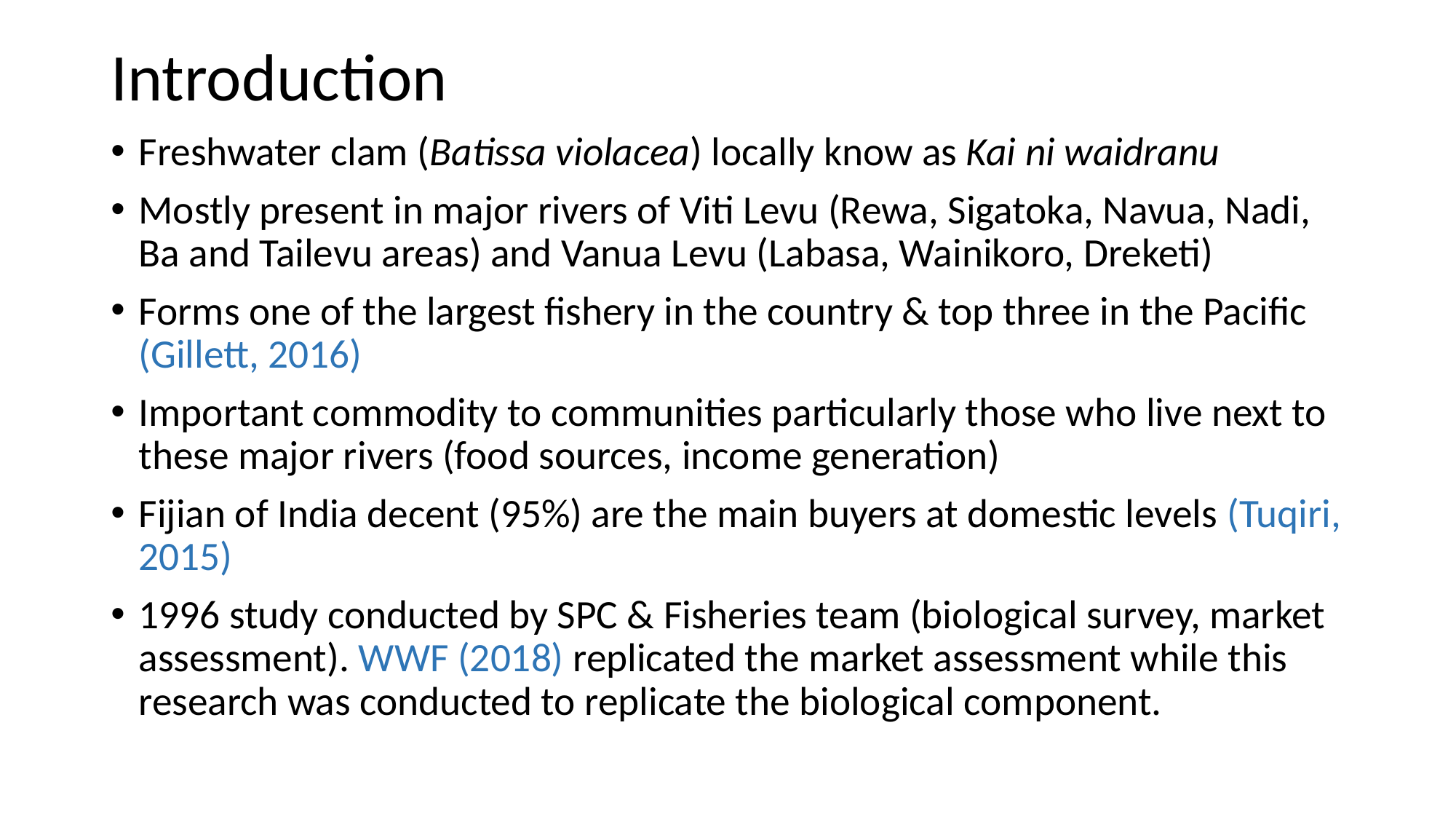

# Introduction
Freshwater clam (Batissa violacea) locally know as Kai ni waidranu
Mostly present in major rivers of Viti Levu (Rewa, Sigatoka, Navua, Nadi, Ba and Tailevu areas) and Vanua Levu (Labasa, Wainikoro, Dreketi)
Forms one of the largest fishery in the country & top three in the Pacific (Gillett, 2016)
Important commodity to communities particularly those who live next to these major rivers (food sources, income generation)
Fijian of India decent (95%) are the main buyers at domestic levels (Tuqiri, 2015)
1996 study conducted by SPC & Fisheries team (biological survey, market assessment). WWF (2018) replicated the market assessment while this research was conducted to replicate the biological component.